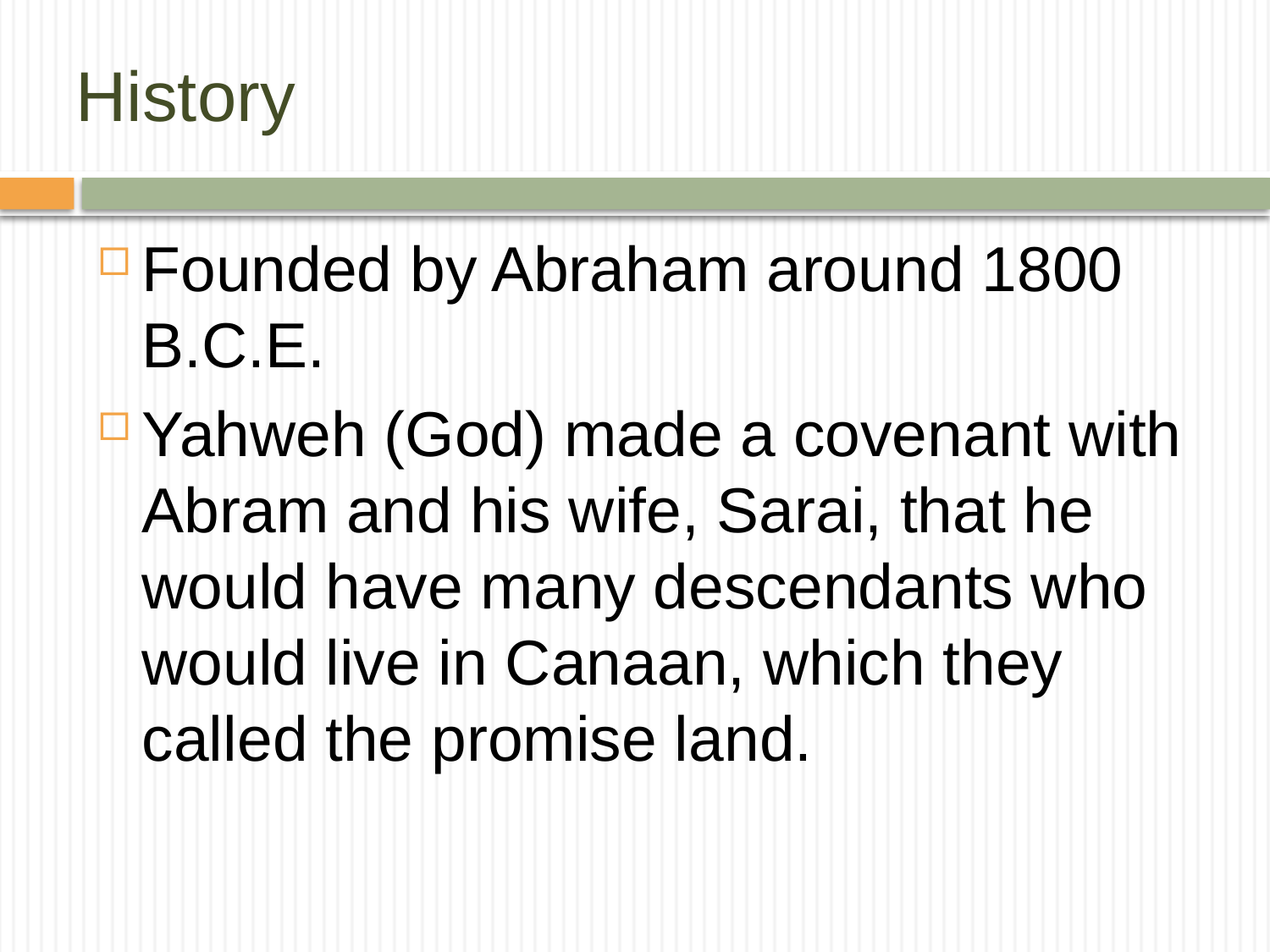

# History
Founded by Abraham around 1800 B.C.E.
Yahweh (God) made a covenant with Abram and his wife, Sarai, that he would have many descendants who would live in Canaan, which they called the promise land.